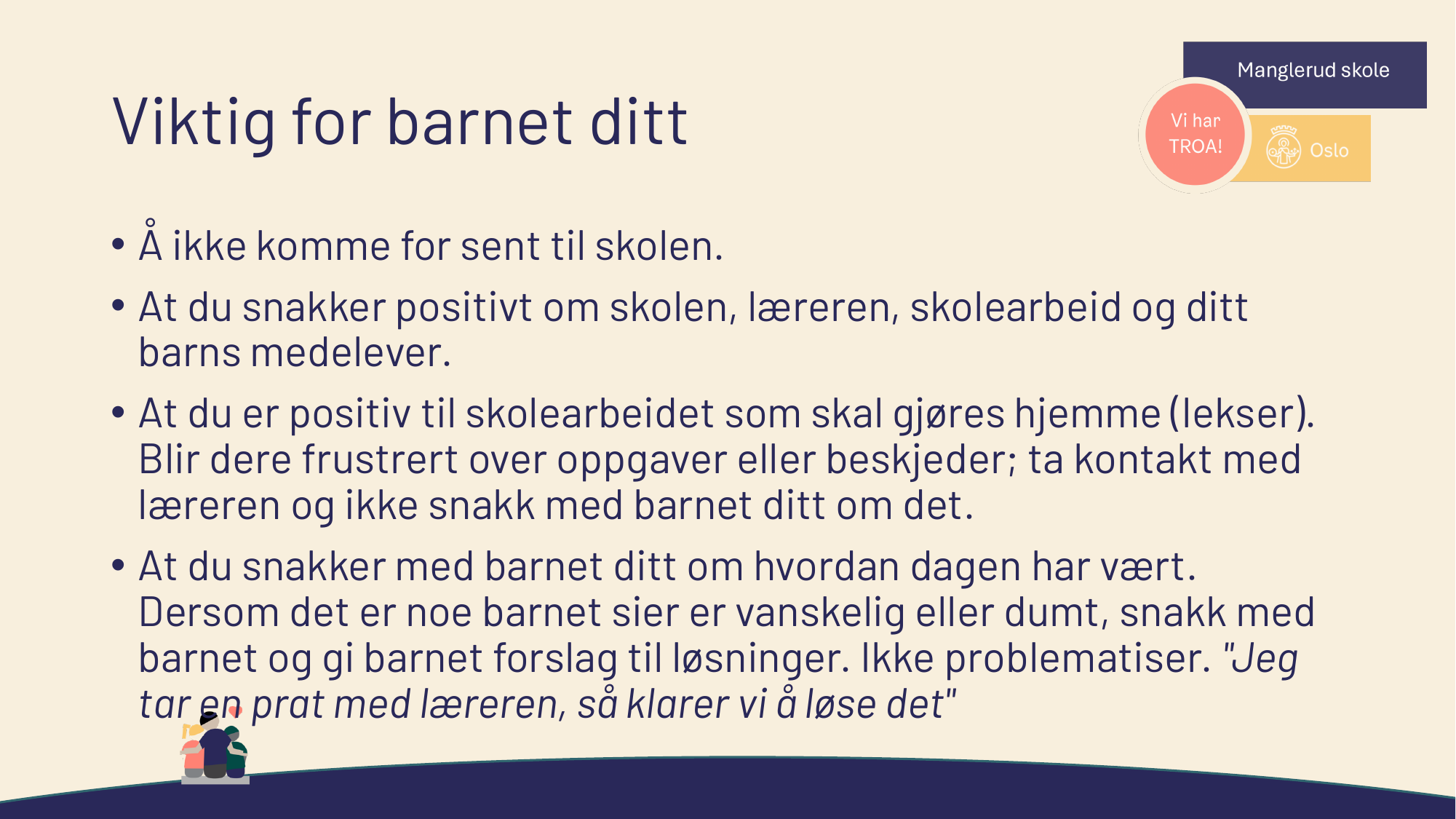

# Viktig for barnet ditt
Å ikke komme for sent til skolen.
At du snakker positivt om skolen, læreren, skolearbeid og ditt barns medelever.
At du er positiv til skolearbeidet som skal gjøres hjemme (lekser). Blir dere frustrert over oppgaver eller beskjeder; ta kontakt med læreren og ikke snakk med barnet ditt om det.
At du snakker med barnet ditt om hvordan dagen har vært. Dersom det er noe barnet sier er vanskelig eller dumt, snakk med barnet og gi barnet forslag til løsninger. Ikke problematiser. "Jeg tar en prat med læreren, så klarer vi å løse det"